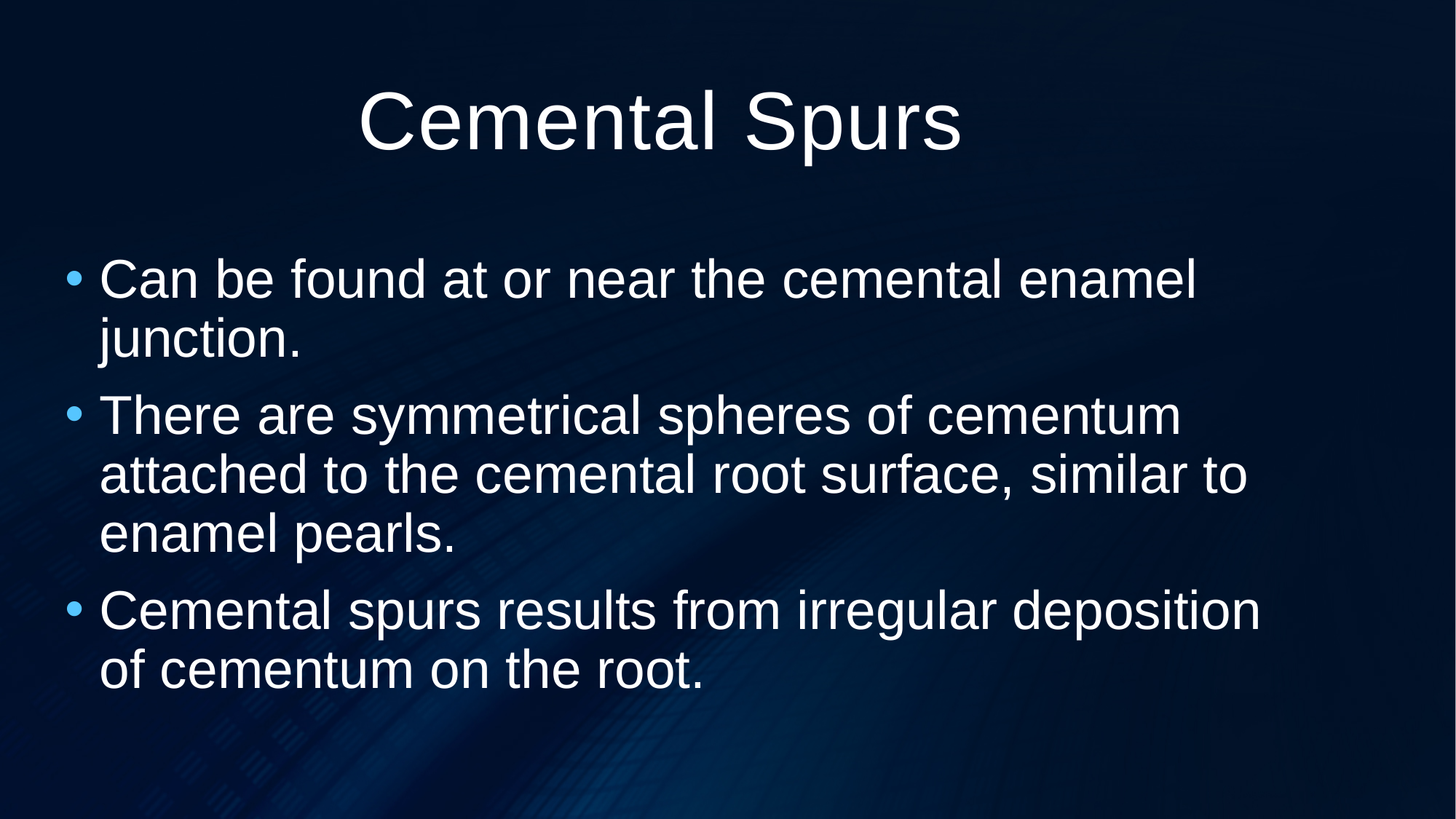

# Cemental Spurs
Can be found at or near the cemental enamel junction.
There are symmetrical spheres of cementum attached to the cemental root surface, similar to enamel pearls.
Cemental spurs results from irregular deposition of cementum on the root.